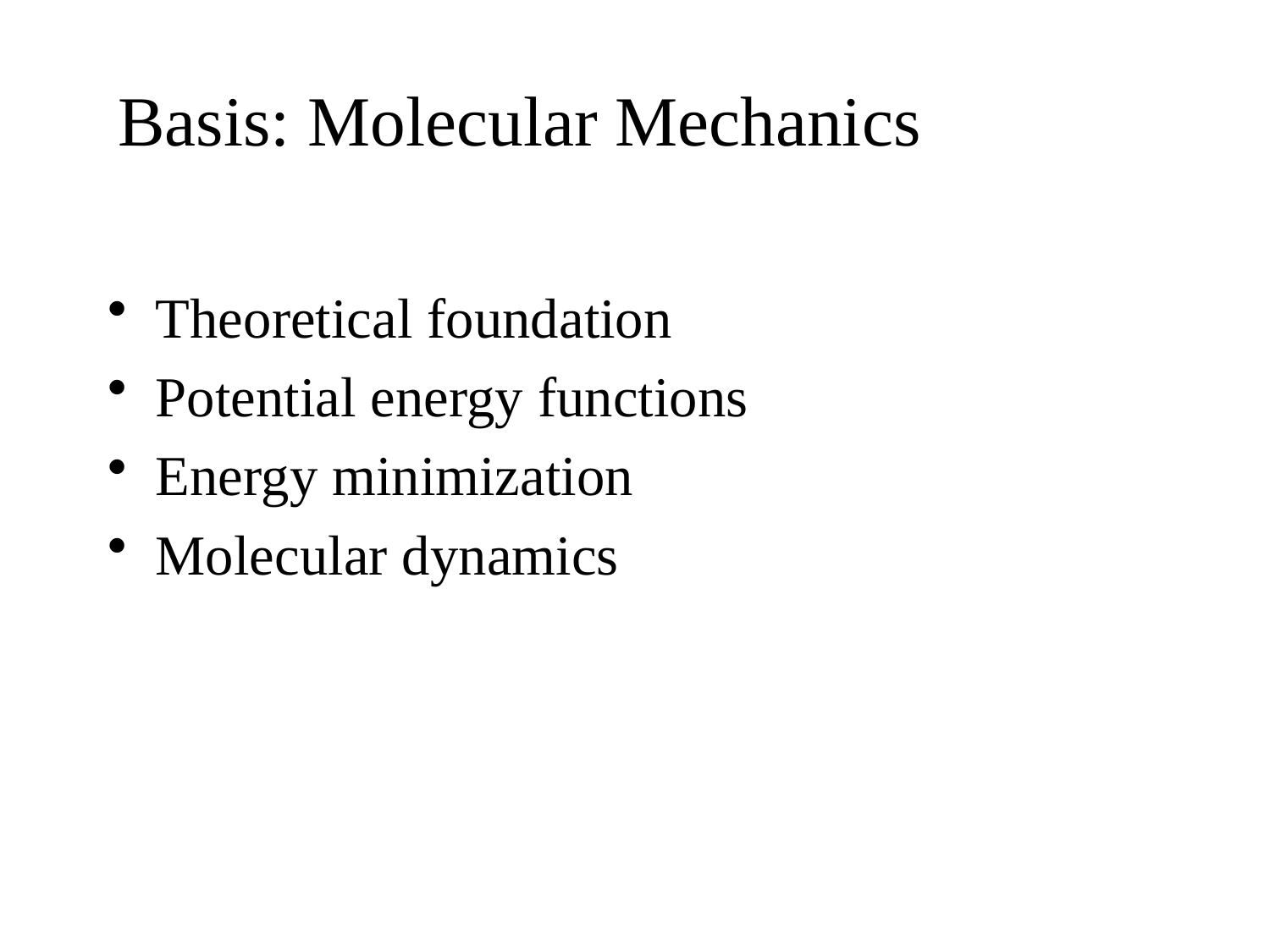

# Basis: Molecular Mechanics
Theoretical foundation
Potential energy functions
Energy minimization
Molecular dynamics